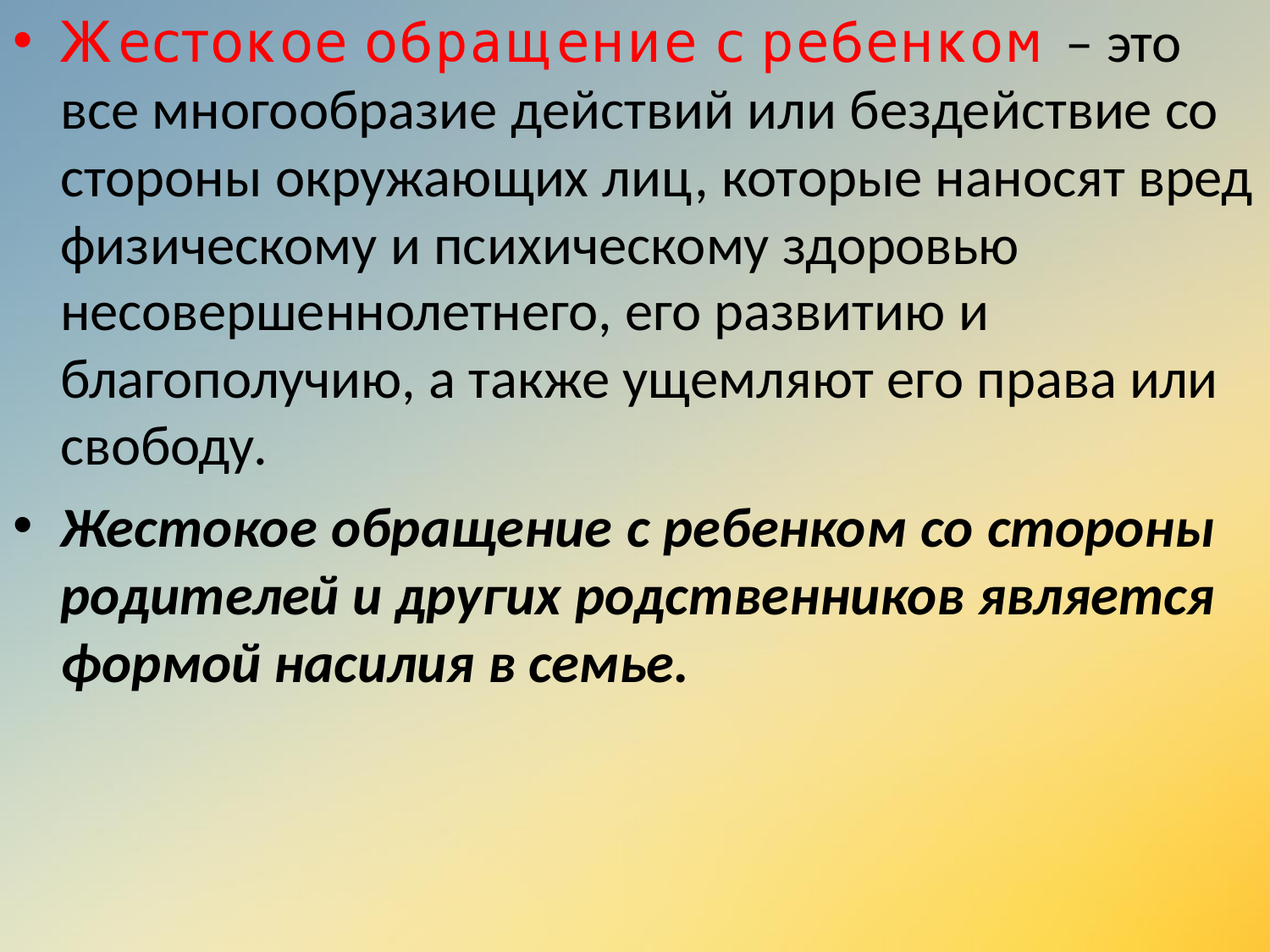

Жестокое обращение с ребенком – это все многообразие действий или бездействие со
стороны окружающих лиц, которые наносят вред физическому и психическому здоровью
несовершеннолетнего, его развитию и
благополучию, а также ущемляют его права или свободу.
Жестокое обращение с ребенком со стороны родителей и других родственников является формой насилия в семье.